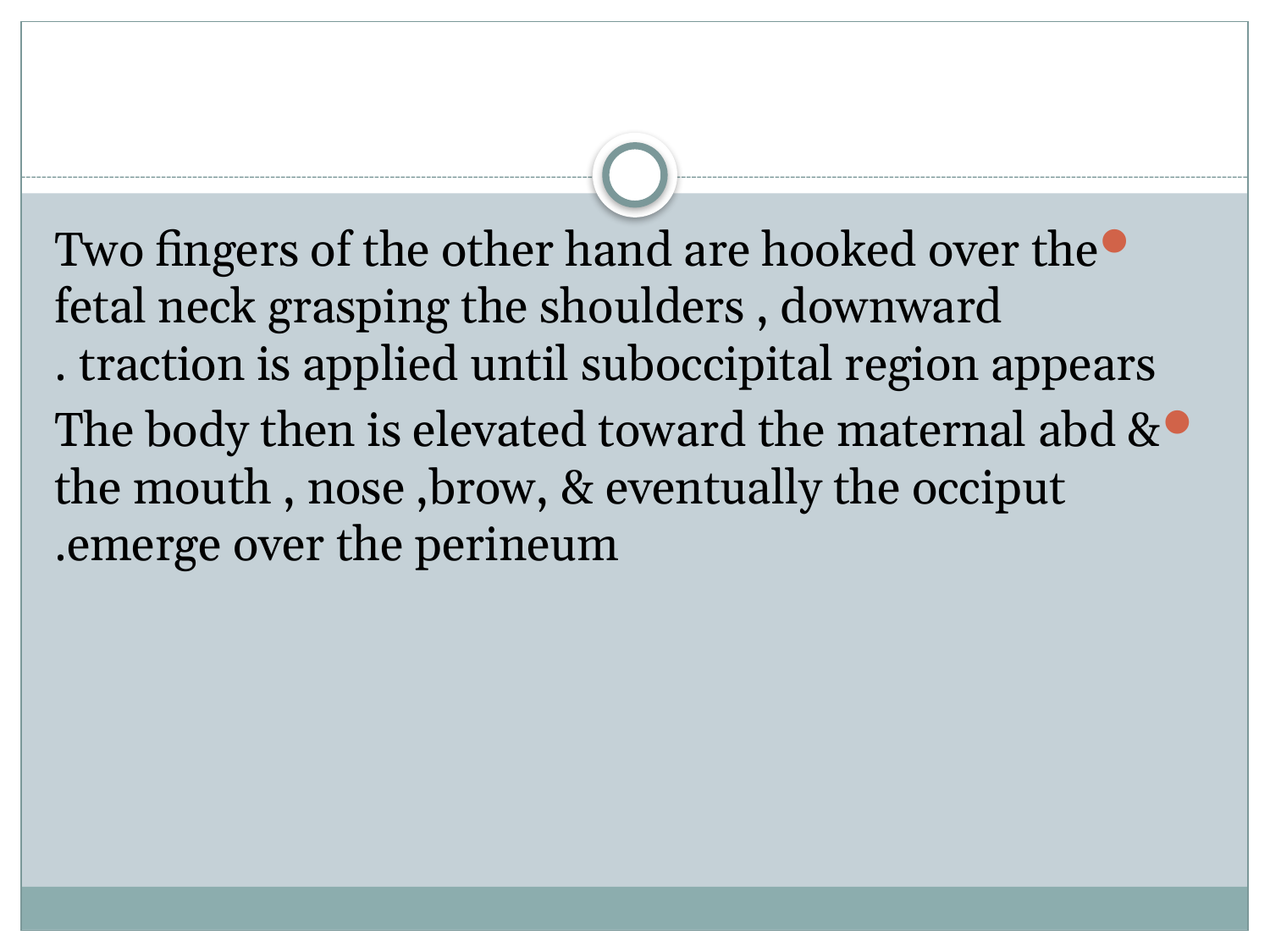

#
Two fingers of the other hand are hooked over the fetal neck grasping the shoulders , downward traction is applied until suboccipital region appears .
The body then is elevated toward the maternal abd & the mouth , nose ,brow, & eventually the occiput emerge over the perineum.